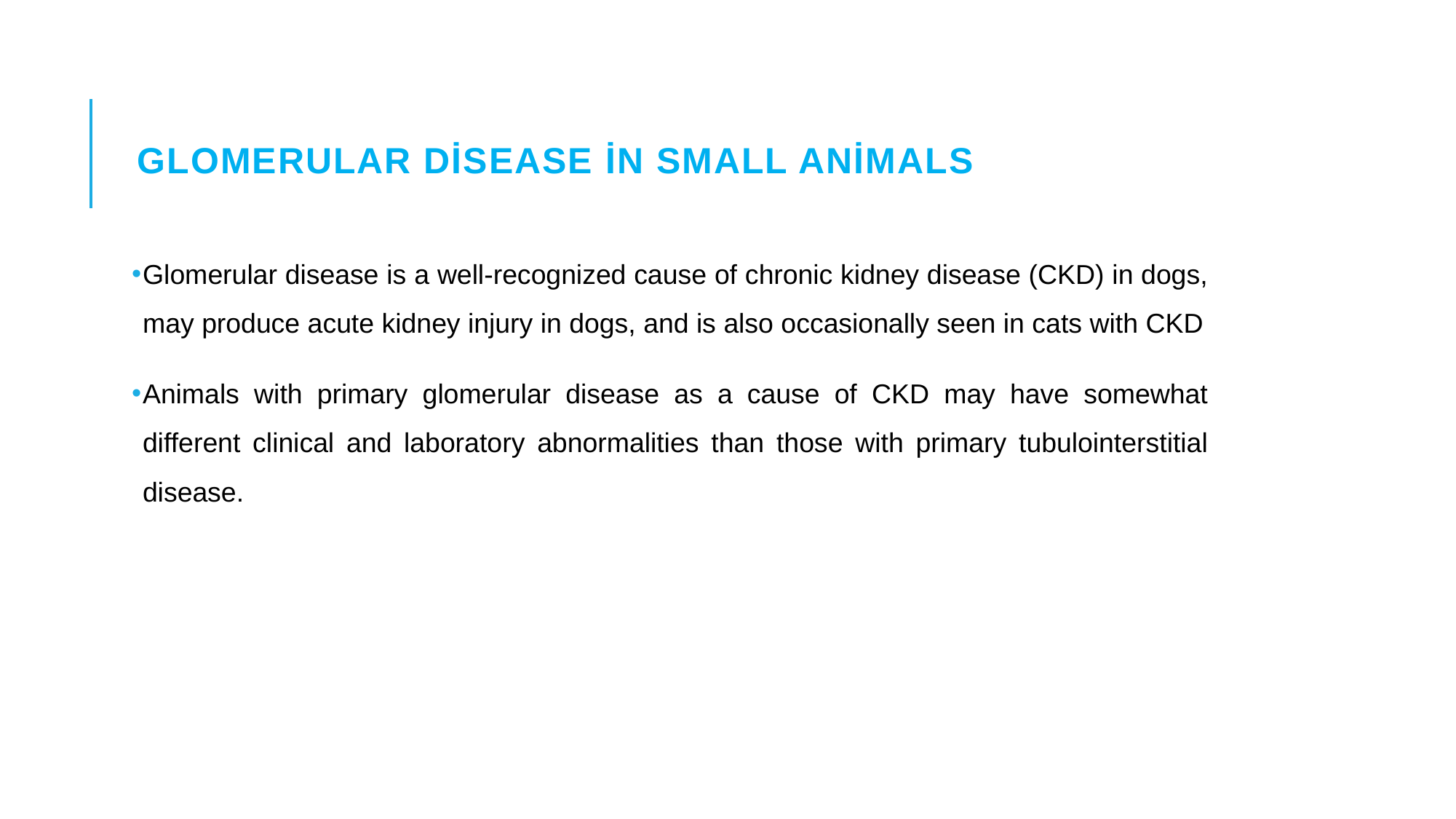

# Glomerular Disease in Small Animals
Glomerular disease is a well-recognized cause of chronic kidney disease (CKD) in dogs, may produce acute kidney injury in dogs, and is also occasionally seen in cats with CKD
Animals with primary glomerular disease as a cause of CKD may have somewhat different clinical and laboratory abnormalities than those with primary tubulointerstitial disease.